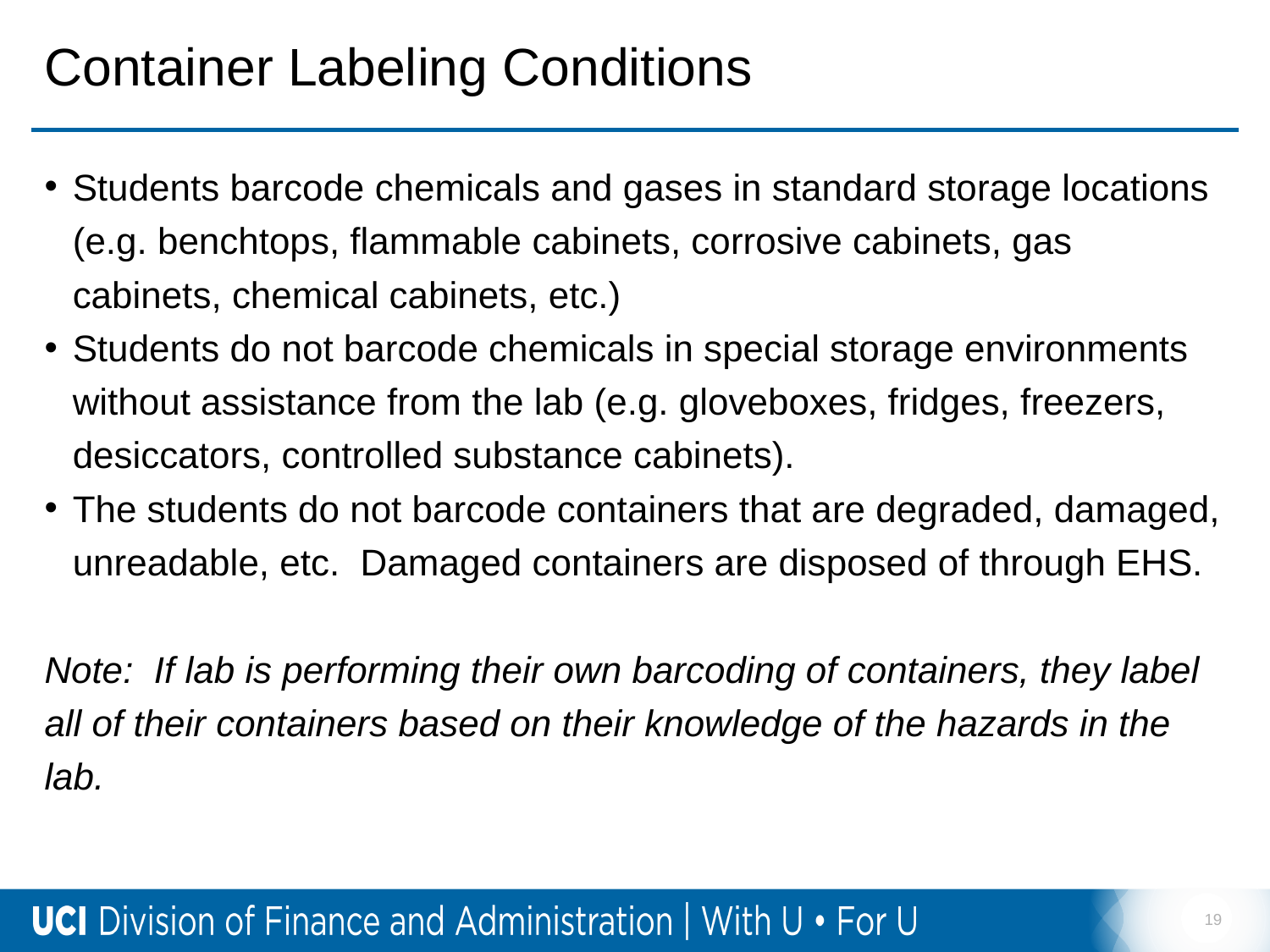

# Container Labeling Conditions
Students barcode chemicals and gases in standard storage locations (e.g. benchtops, flammable cabinets, corrosive cabinets, gas cabinets, chemical cabinets, etc.)
Students do not barcode chemicals in special storage environments without assistance from the lab (e.g. gloveboxes, fridges, freezers, desiccators, controlled substance cabinets).
The students do not barcode containers that are degraded, damaged, unreadable, etc.  Damaged containers are disposed of through EHS.

Note:  If lab is performing their own barcoding of containers, they label all of their containers based on their knowledge of the hazards in the lab.

19